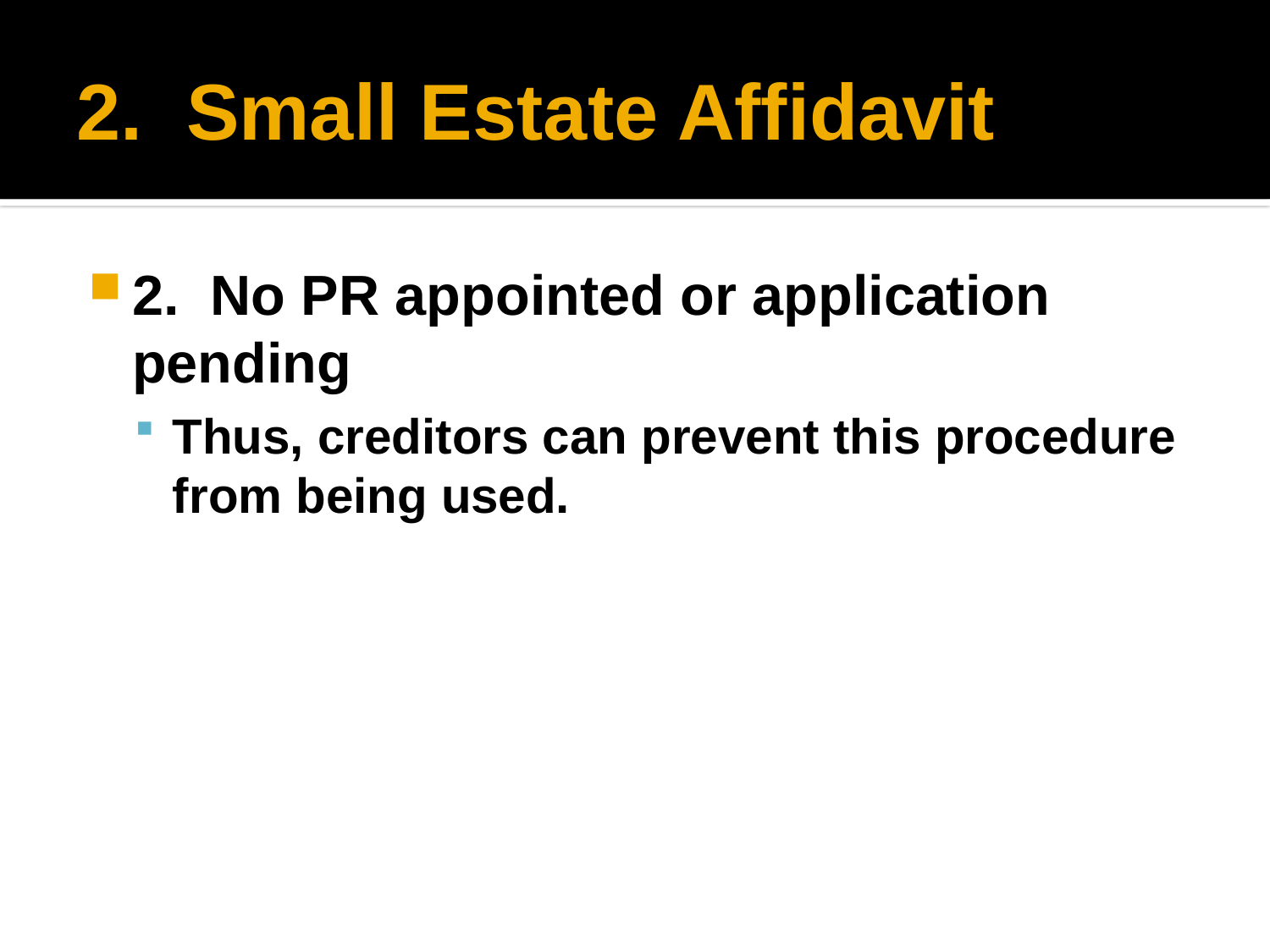

# 2.  Small Estate Affidavit
2.  No PR appointed or application pending
Thus, creditors can prevent this procedure from being used.